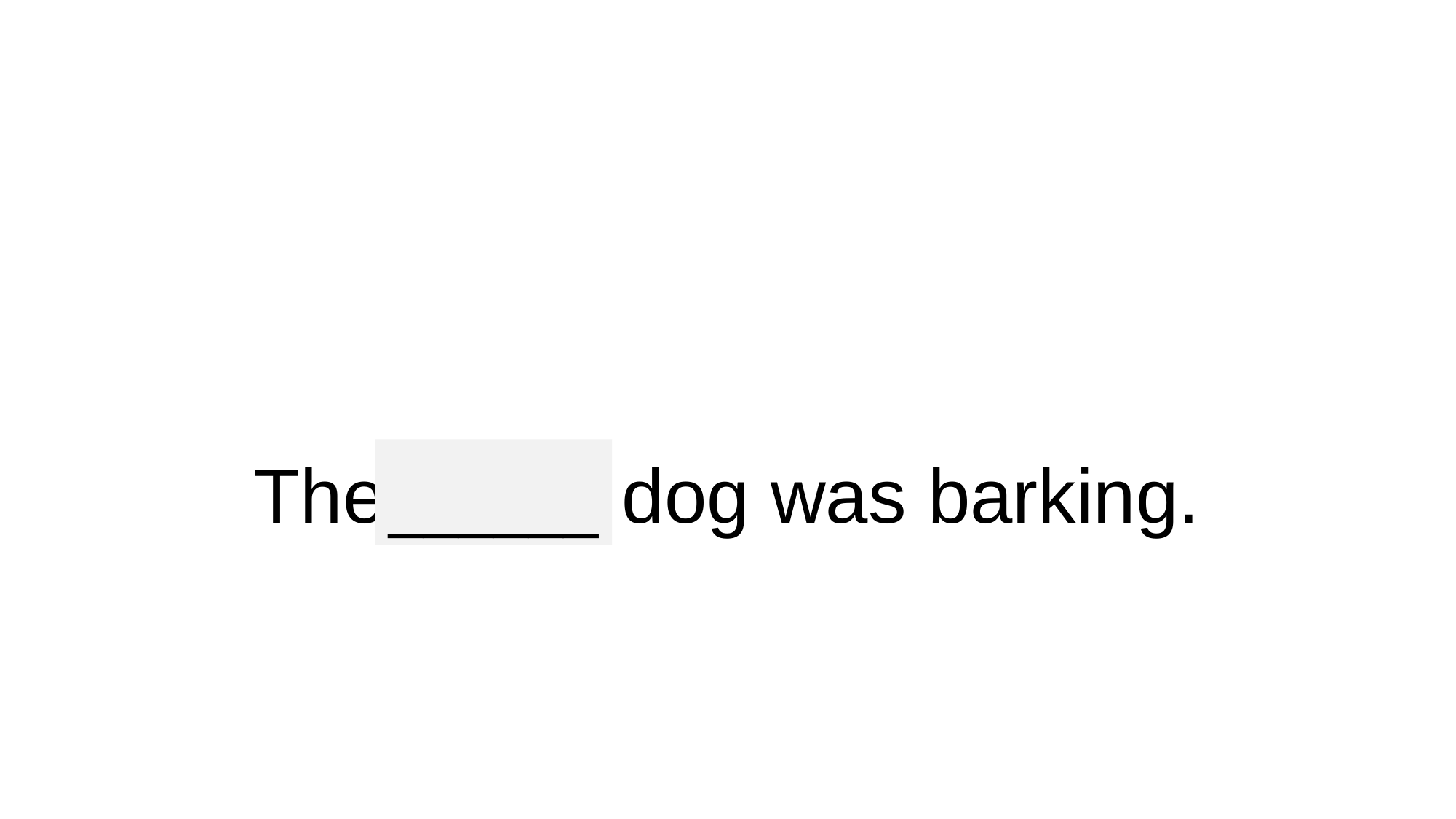

# The lady’s dog was barking.
______